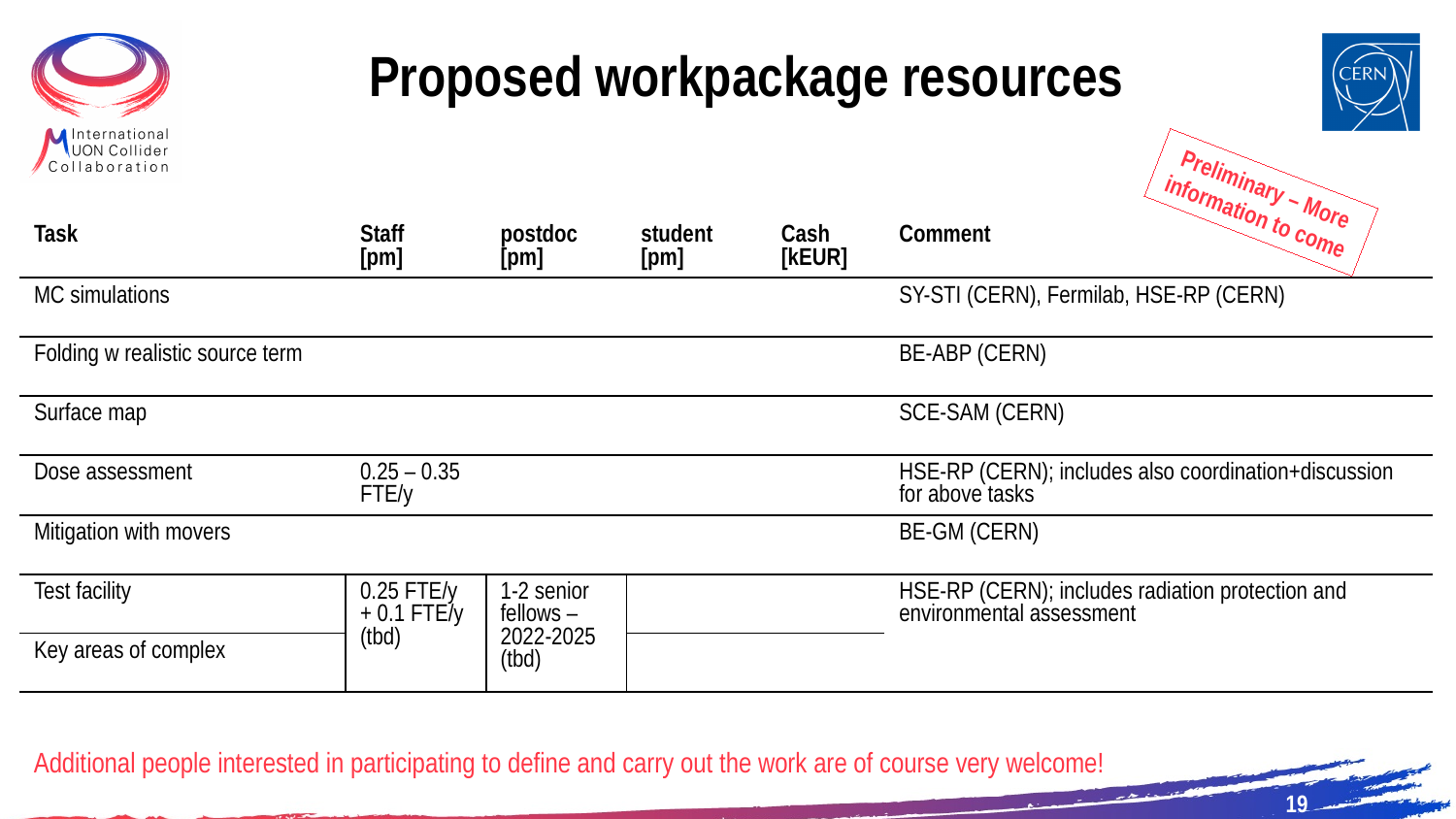

Proposed workpackage resources
Preliminary – More information to come
| Task | Staff [pm] | postdoc [pm] | student [pm] | Cash [kEUR] | Comment |
| --- | --- | --- | --- | --- | --- |
| MC simulations |  |  |  |  | SY-STI (CERN), Fermilab, HSE-RP (CERN) |
| Folding w realistic source term |  |  |  |  | BE-ABP (CERN) |
| Surface map |  |  |  |  | SCE-SAM (CERN) |
| Dose assessment | 0.25 – 0.35 FTE/y |  |  |  | HSE-RP (CERN); includes also coordination+discussion for above tasks |
| Mitigation with movers |  |  |  |  | BE-GM (CERN) |
| Test facility | 0.25 FTE/y + 0.1 FTE/y (tbd) | 1-2 senior fellows – 2022-2025 (tbd) |  |  | HSE-RP (CERN); includes radiation protection and environmental assessment |
| Key areas of complex |  |  |  |  |  |
Additional people interested in participating to define and carry out the work are of course very welcome!
19